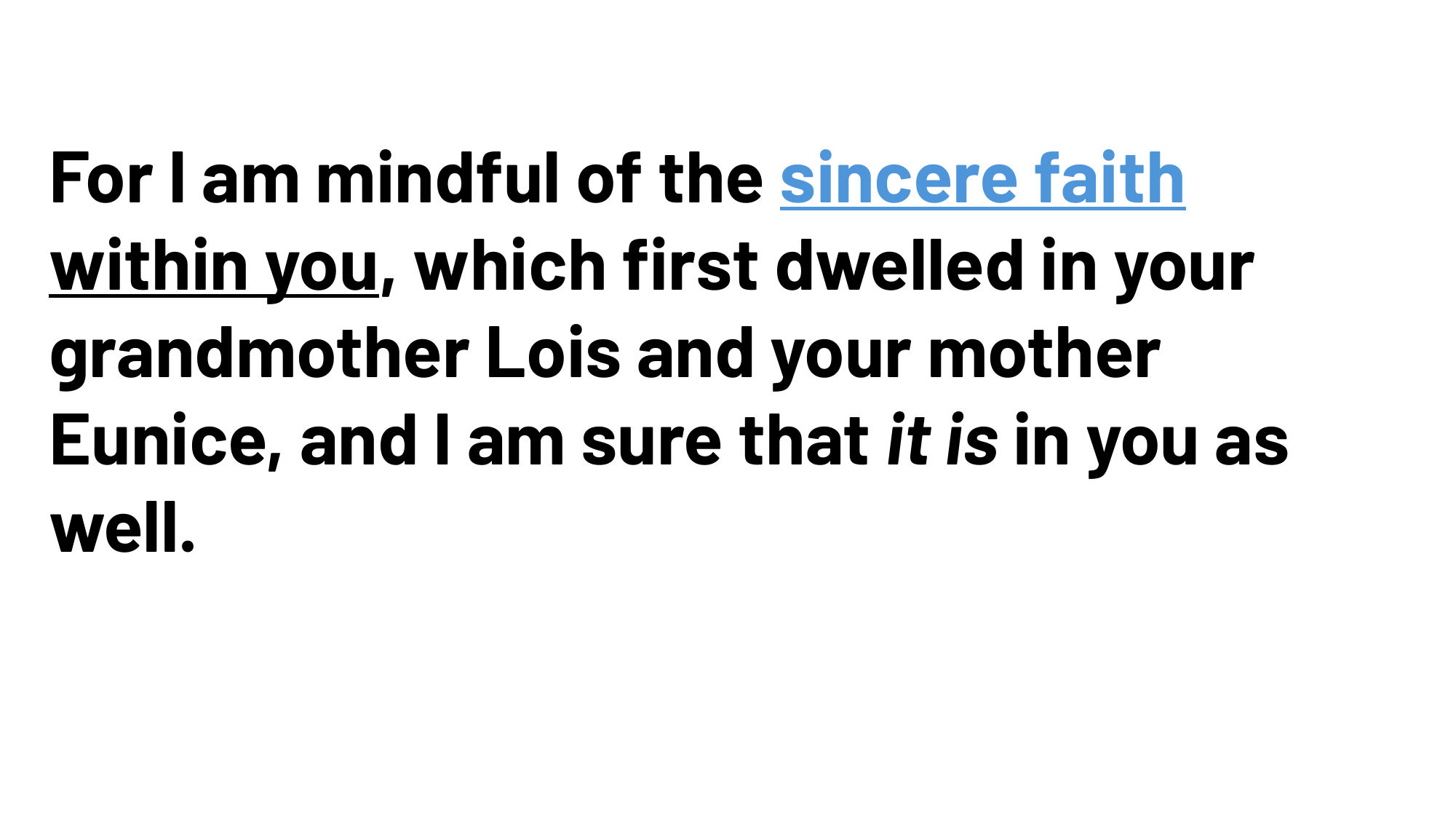

For I am mindful of the sincere faith within you, which first dwelled in your grandmother Lois and your mother Eunice, and I am sure that it is in you as well.